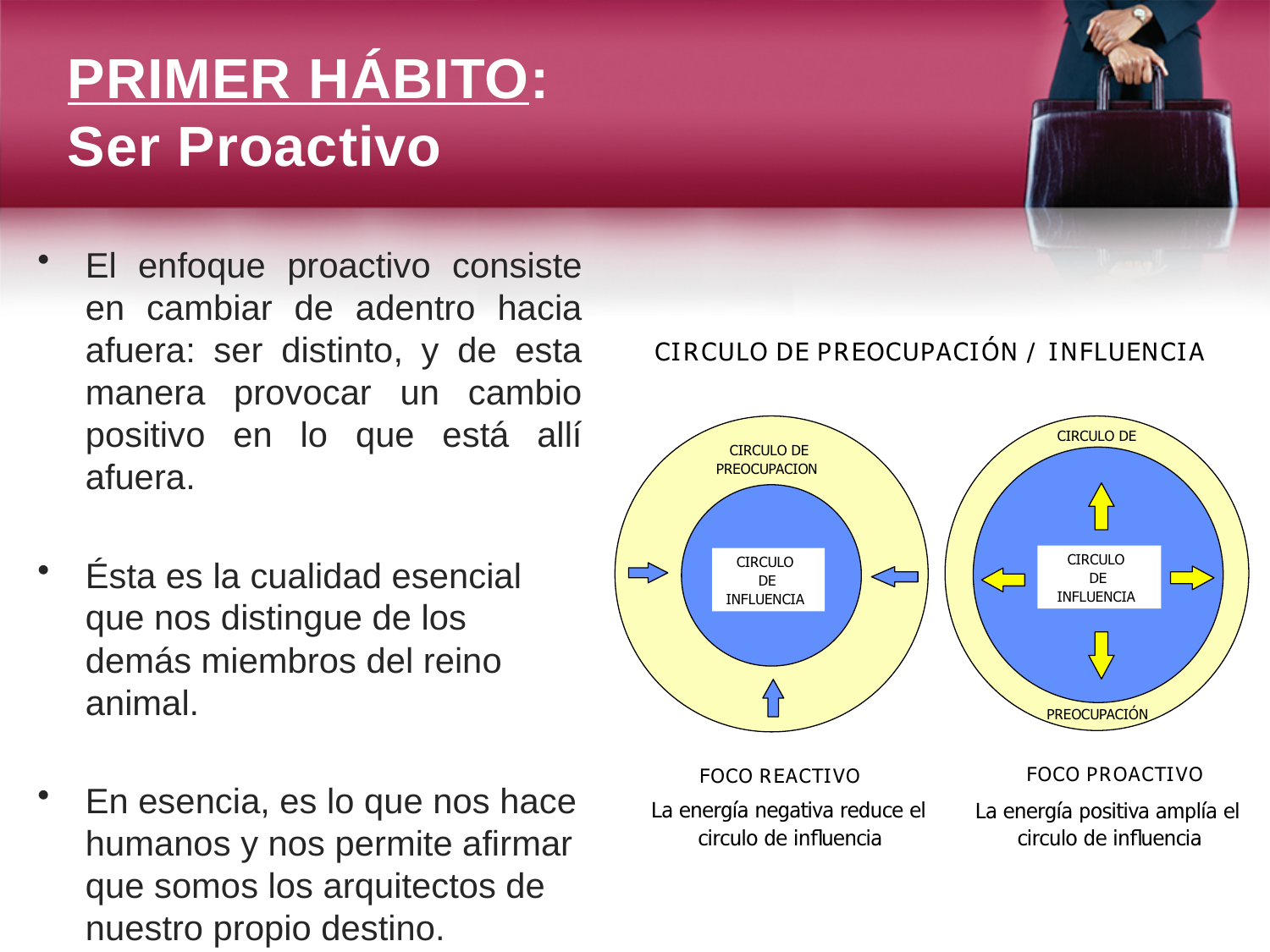

PRIMER HÁBITO:
Ser Proactivo
El enfoque proactivo consiste en cambiar de adentro hacia afuera: ser distinto, y de esta manera provocar un cambio positivo en lo que está allí afuera.

Ésta es la cualidad esencial que nos distingue de los demás miembros del reino animal.

En esencia, es lo que nos hace humanos y nos permite afirmar que somos los arquitectos de nuestro propio destino.

CIRCULO DE PREOCUPACIÓN / INFLUENCIA

CIRCULO DE
PREOCUPACION

CIRCULO

DE
INFLUENCIA

FOCO REACTIVO

La energía negativa reduce el
circulo de influencia

CIRCULO DE

CIRCULO

DE
INFLUENCIA

PREOCUPACIÓN

FOCO PROACTIVO

La energía positiva amplía el
circulo de influencia